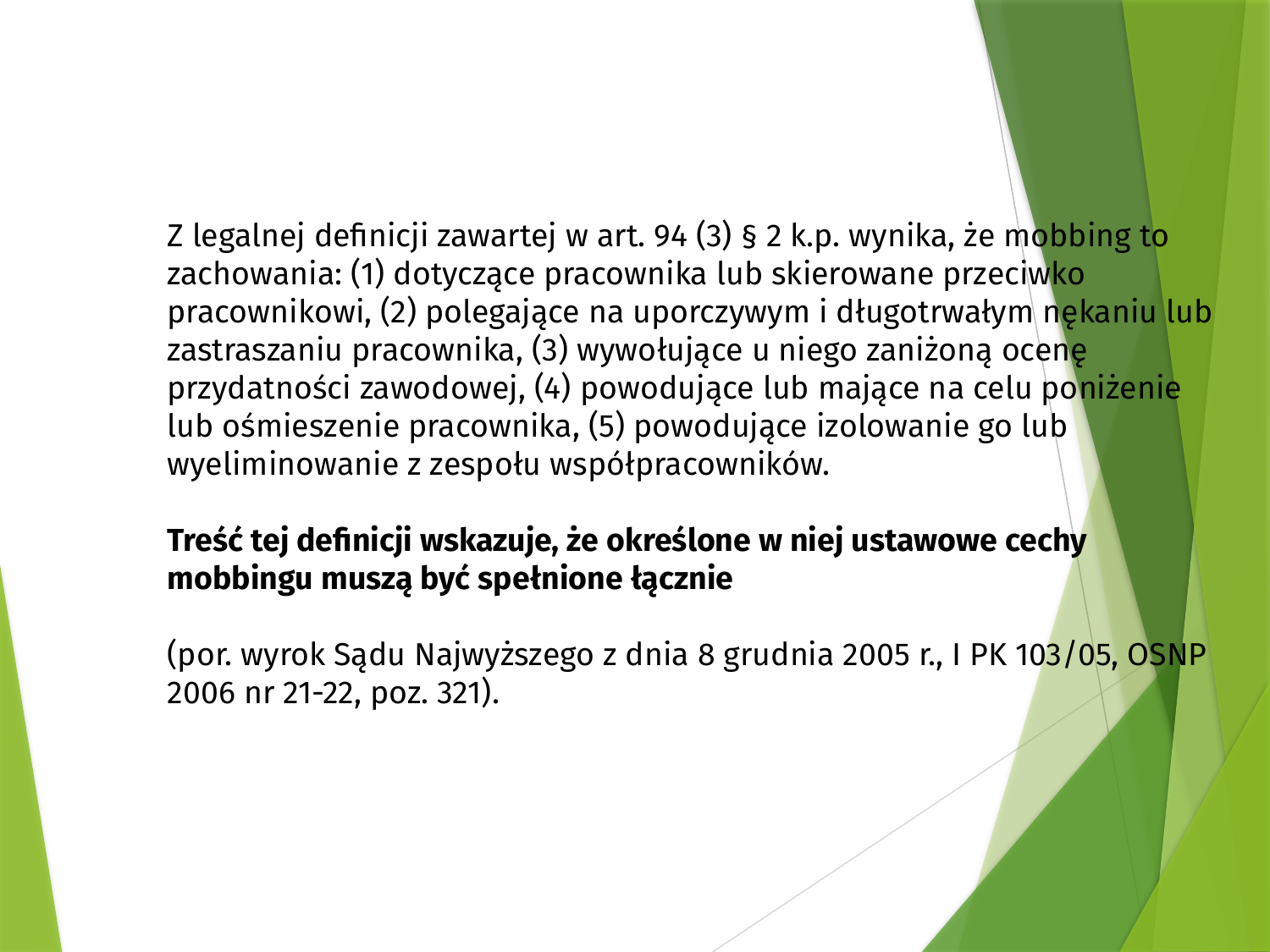

Z legalnej definicji zawartej w art. 94 (3) § 2 k.p. wynika, że mobbing to
zachowania: (1) dotyczące pracownika lub skierowane przeciwko pracownikowi, (2) polegające na uporczywym i długotrwałym nękaniu lub zastraszaniu pracownika, (3) wywołujące u niego zaniżoną ocenę przydatności zawodowej, (4) powodujące lub mające na celu poniżenie lub ośmieszenie pracownika, (5) powodujące izolowanie go lub wyeliminowanie z zespołu współpracowników.

Treść tej definicji wskazuje, że określone w niej ustawowe cechy mobbingu muszą być spełnione łącznie

(por. wyrok Sądu Najwyższego z dnia 8 grudnia 2005 r., I PK 103/05, OSNP 2006 nr 21-22, poz. 321).